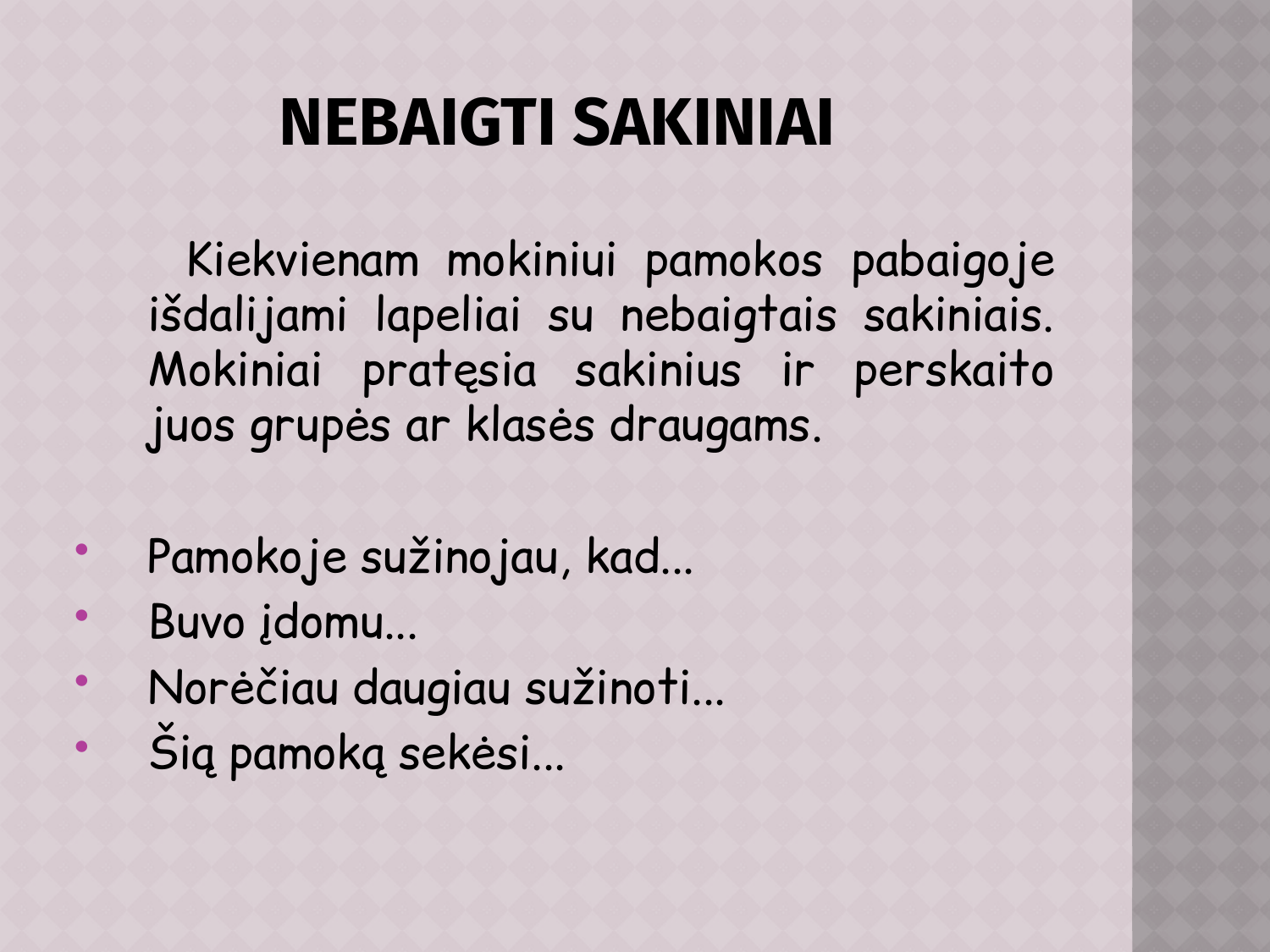

# Nebaigti sakiniai
    Kiekvienam mokiniui pamokos pabaigoje išdalijami lapeliai su nebaigtais sakiniais. Mokiniai pratęsia sakinius ir perskaito juos grupės ar klasės draugams.

Pamokoje sužinojau, kad...
Buvo įdomu...
Norėčiau daugiau sužinoti...
Šią pamoką sekėsi...